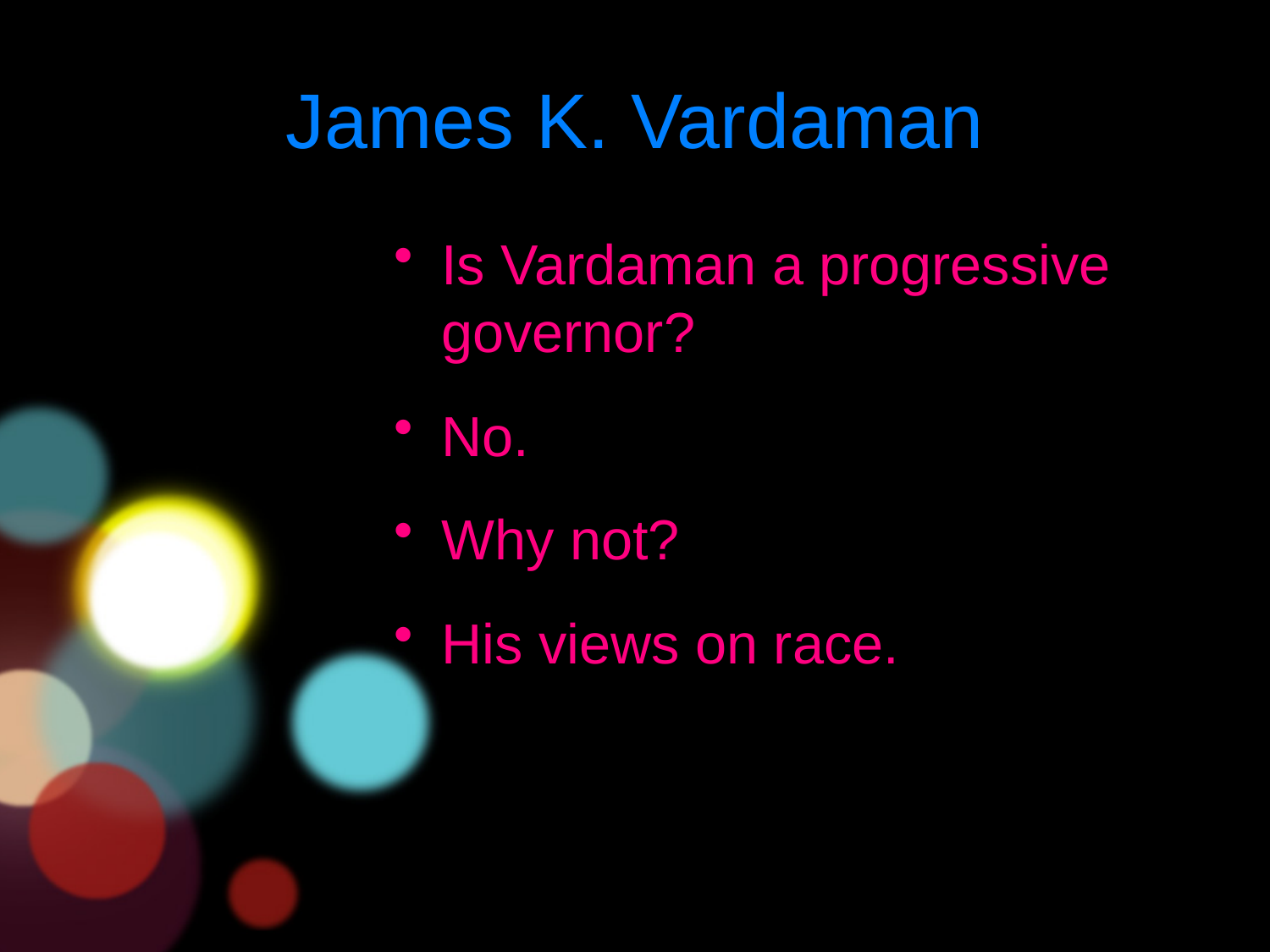

# James K. Vardaman
Is Vardaman a progressive governor?

No.

Why not?

His views on race.